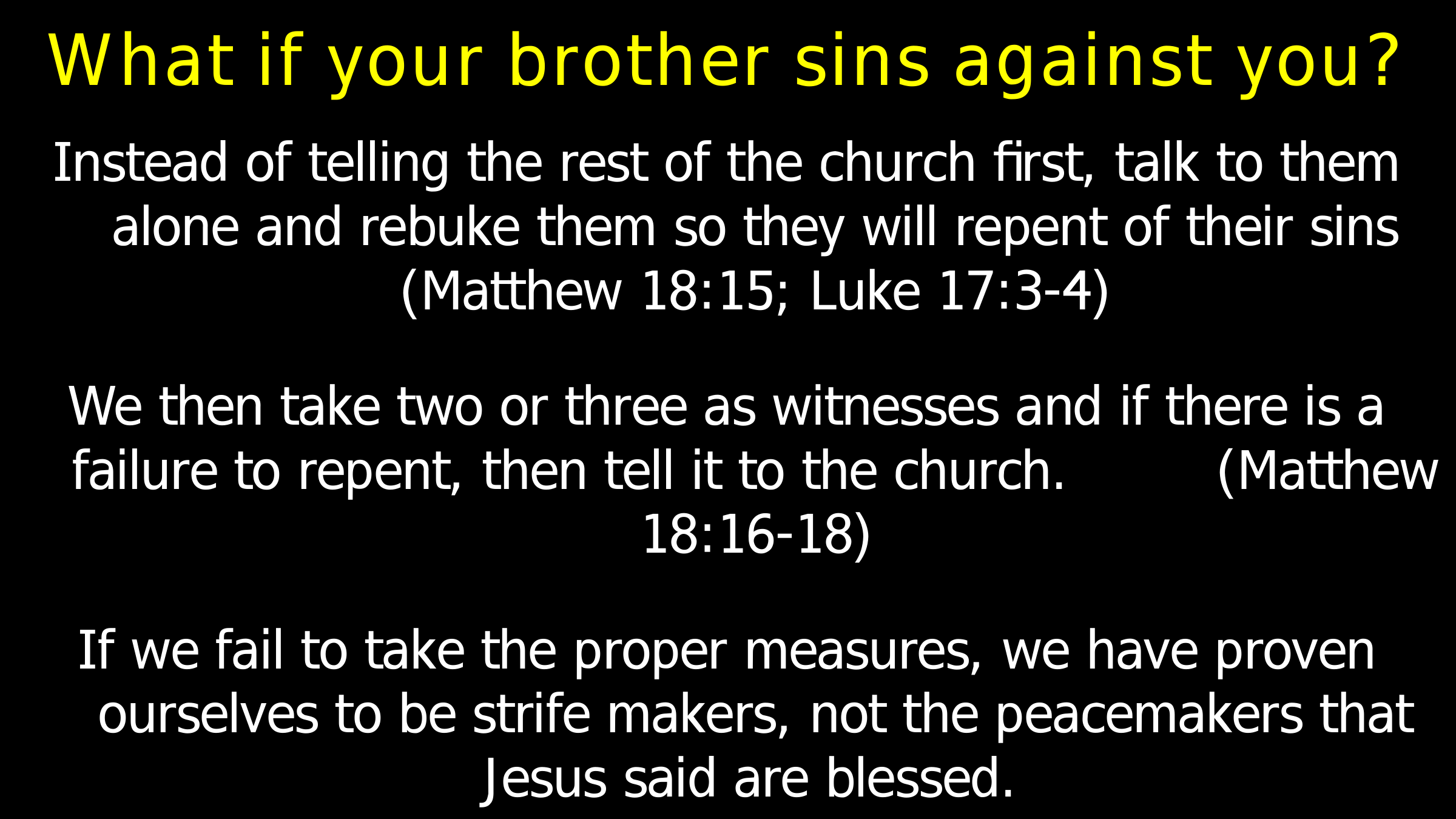

# What if your brother sins against you?
Instead of telling the rest of the church first, talk to them alone and rebuke them so they will repent of their sins (Matthew 18:15; Luke 17:3-4)

We then take two or three as witnesses and if there is a failure to repent, then tell it to the church.         (Matthew 18:16-18)

If we fail to take the proper measures, we have proven ourselves to be strife makers, not the peacemakers that Jesus said are blessed.